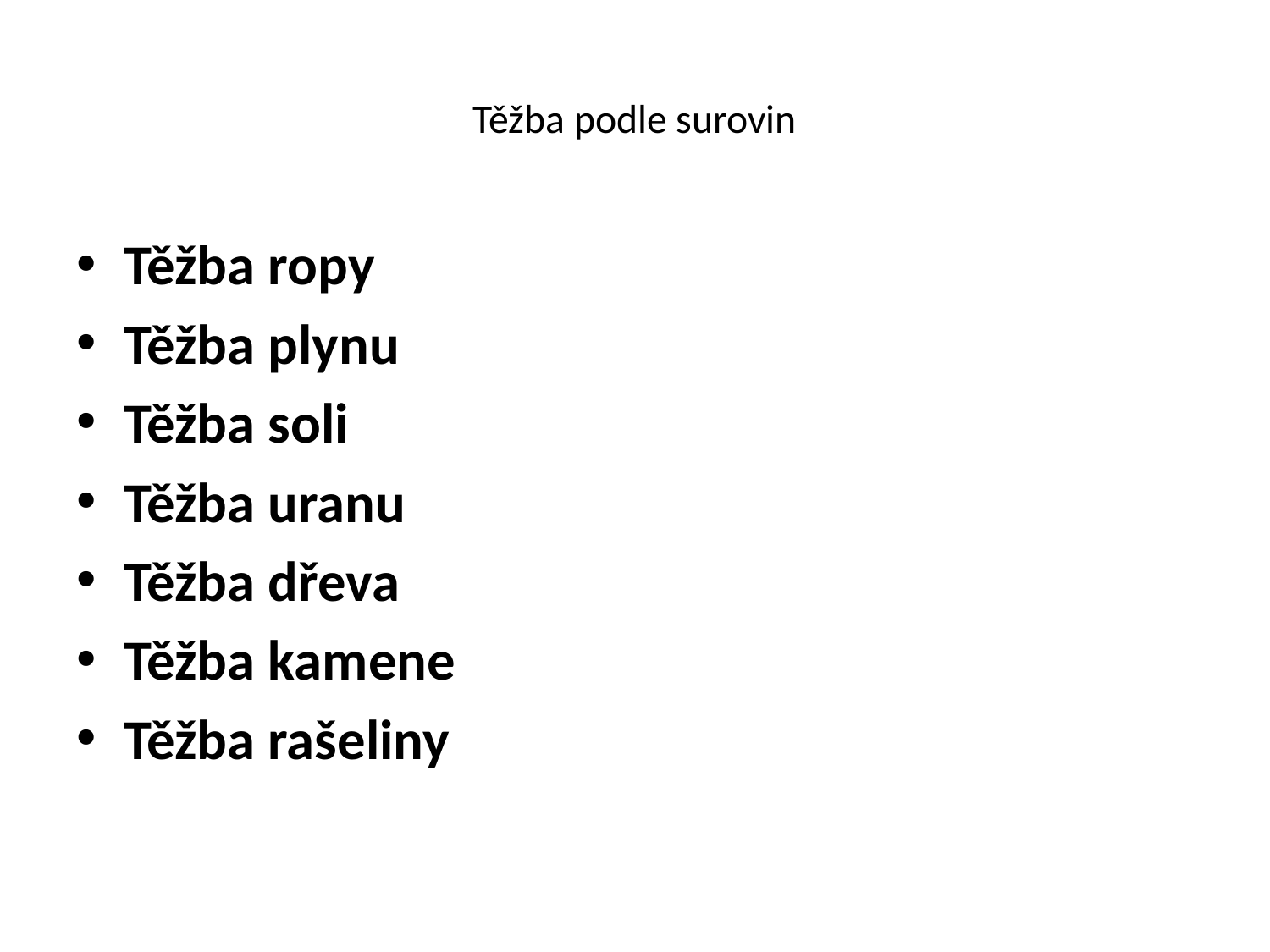

# Těžba podle surovin
Těžba ropy
Těžba plynu
Těžba soli
Těžba uranu
Těžba dřeva
Těžba kamene
Těžba rašeliny